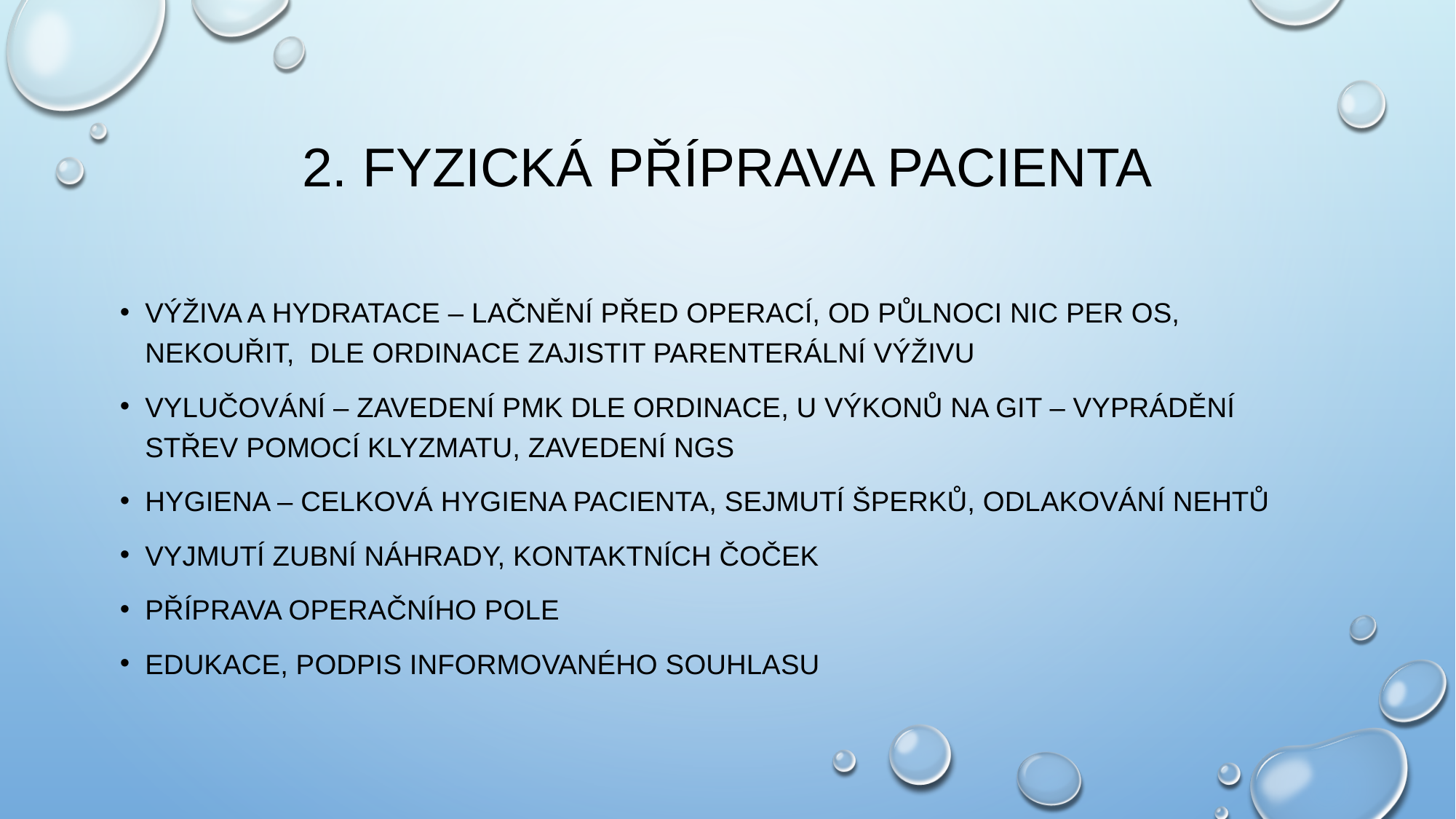

# 2. fyzická příprava pacienta
Výživa a hydratace – lačnění před operací, od půlnoci nic per os, nekouřit,  Dle ordinace zajistit parenterální výživu
Vylučování – zavedení PMK dle ordinace, u výkonů na GIT – vyprádění střev pomocí klyzmatu, zavedení NGS
Hygiena – celková hygiena pacienta, sejmutí šperků, odlakování nehtů
Vyjmutí zubní náhrady, kontaktních čoček
příprava operačního pole
edukace, podpis informovaného souhlasu